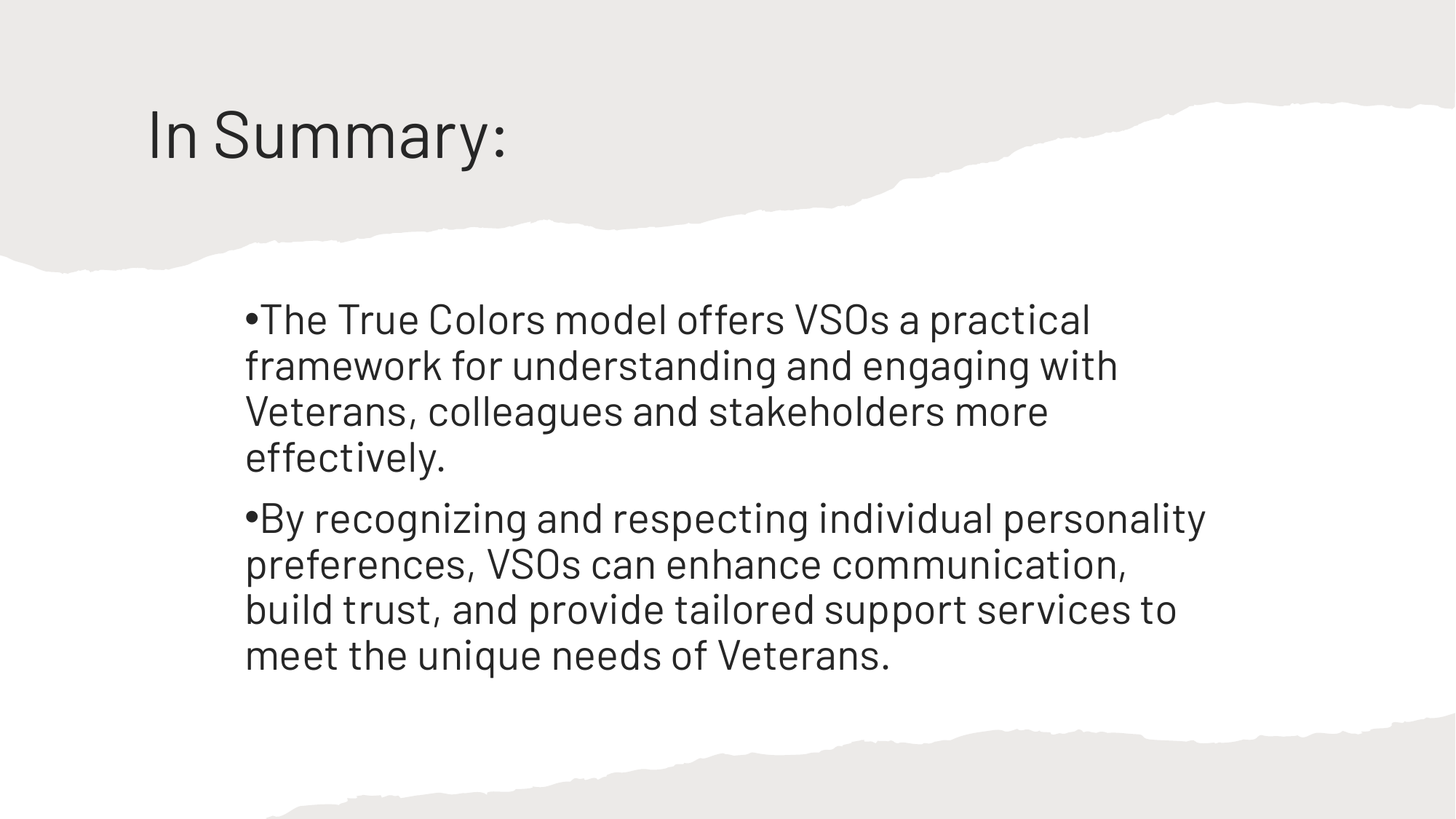

# In Summary:
The True Colors model offers VSOs a practical framework for understanding and engaging with Veterans, colleagues and stakeholders more effectively.
By recognizing and respecting individual personality preferences, VSOs can enhance communication, build trust, and provide tailored support services to meet the unique needs of Veterans.